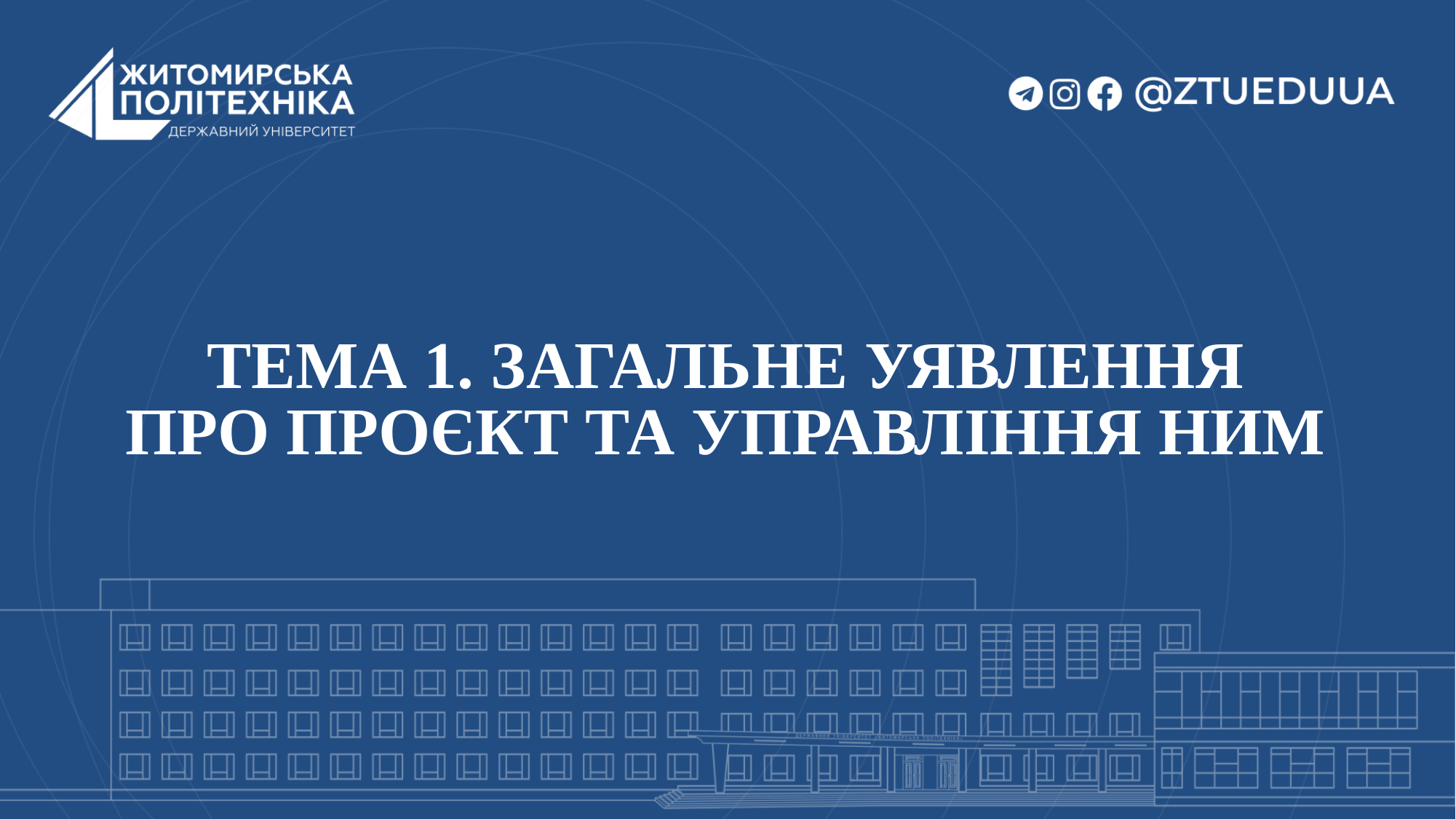

# ТЕМА 1. ЗАГАЛЬНЕ УЯВЛЕННЯ ПРО ПРОЄКТ ТА УПРАВЛІННЯ НИМ